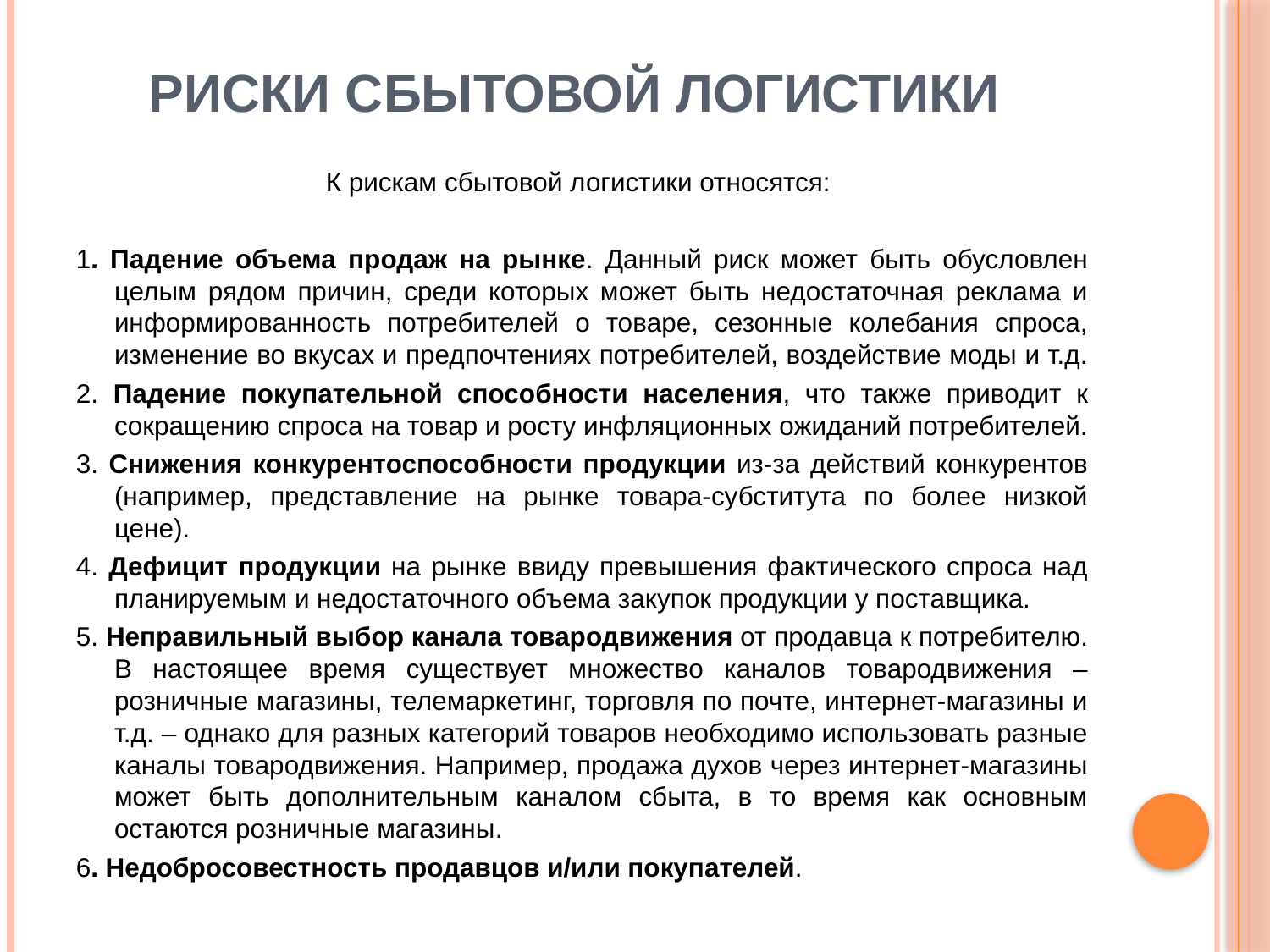

# Риски сбытовой логистики
К рискам сбытовой логистики относятся:

1. Падение объема продаж на рынке. Данный риск может быть обусловлен целым рядом причин, среди которых может быть недостаточная реклама и информированность потребителей о товаре, сезонные колебания спроса, изменение во вкусах и предпочтениях потребителей, воздействие моды и т.д.
2. Падение покупательной способности населения, что также приводит к сокращению спроса на товар и росту инфляционных ожиданий потребителей.
3. Снижения конкурентоспособности продукции из-за действий конкурентов (например, представление на рынке товара-субститута по более низкой цене).
4. Дефицит продукции на рынке ввиду превышения фактического спроса над планируемым и недостаточного объема закупок продукции у поставщика.
5. Неправильный выбор канала товародвижения от продавца к потребителю. В настоящее время существует множество каналов товародвижения ‒ розничные магазины, телемаркетинг, торговля по почте, интернет-магазины и т.д. ‒ однако для разных категорий товаров необходимо использовать разные каналы товародвижения. Например, продажа духов через интернет-магазины может быть дополнительным каналом сбыта, в то время как основным остаются розничные магазины.
6. Недобросовестность продавцов и/или покупателей.